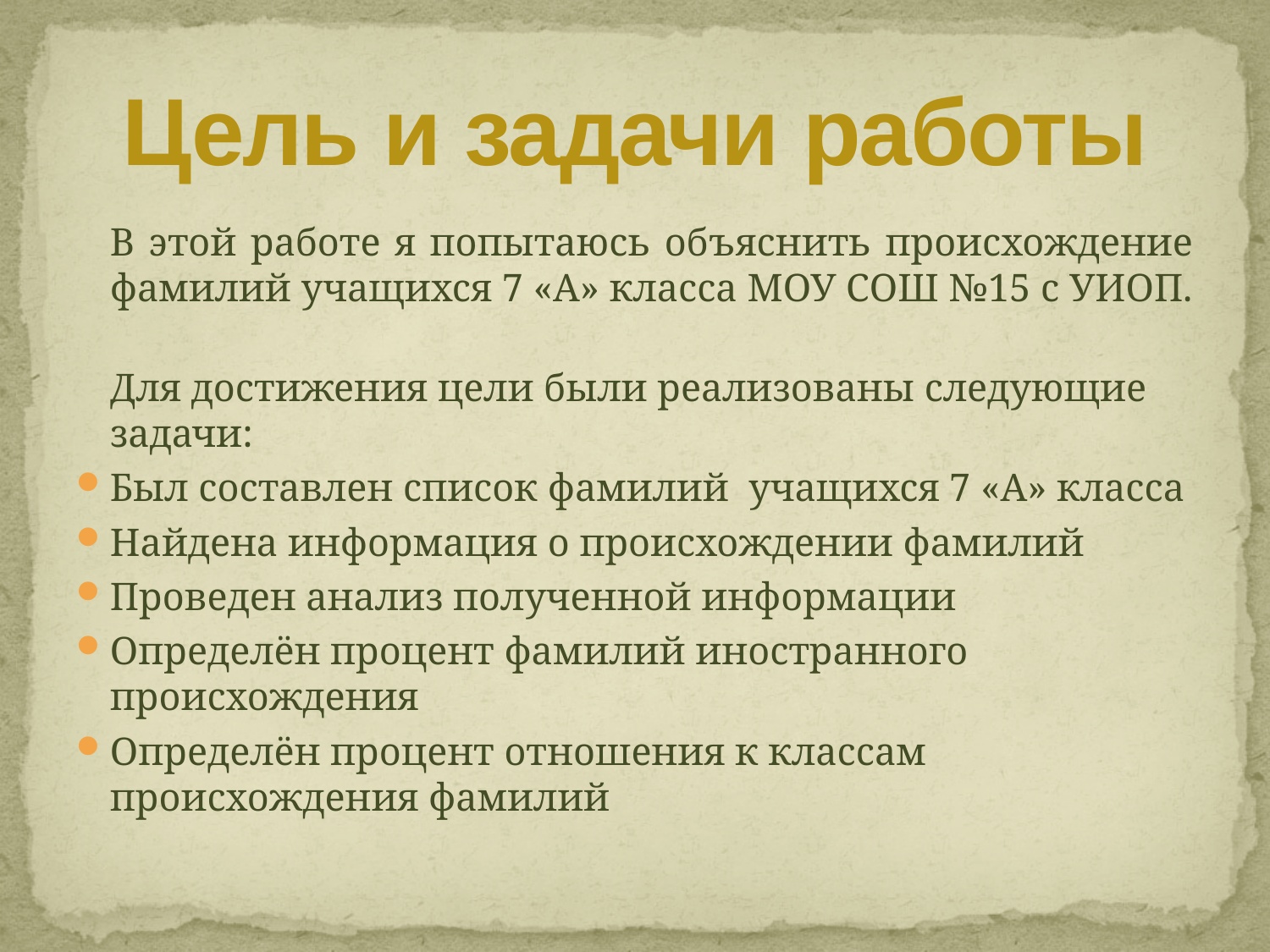

# Цель и задачи работы
		В этой работе я попытаюсь объяснить происхождение фамилий учащихся 7 «А» класса МОУ СОШ №15 с УИОП.
		Для достижения цели были реализованы следующие задачи:
Был составлен список фамилий  учащихся 7 «А» класса
Найдена информация о происхождении фамилий
Проведен анализ полученной информации
Определён процент фамилий иностранного происхождения
Определён процент отношения к классам происхождения фамилий